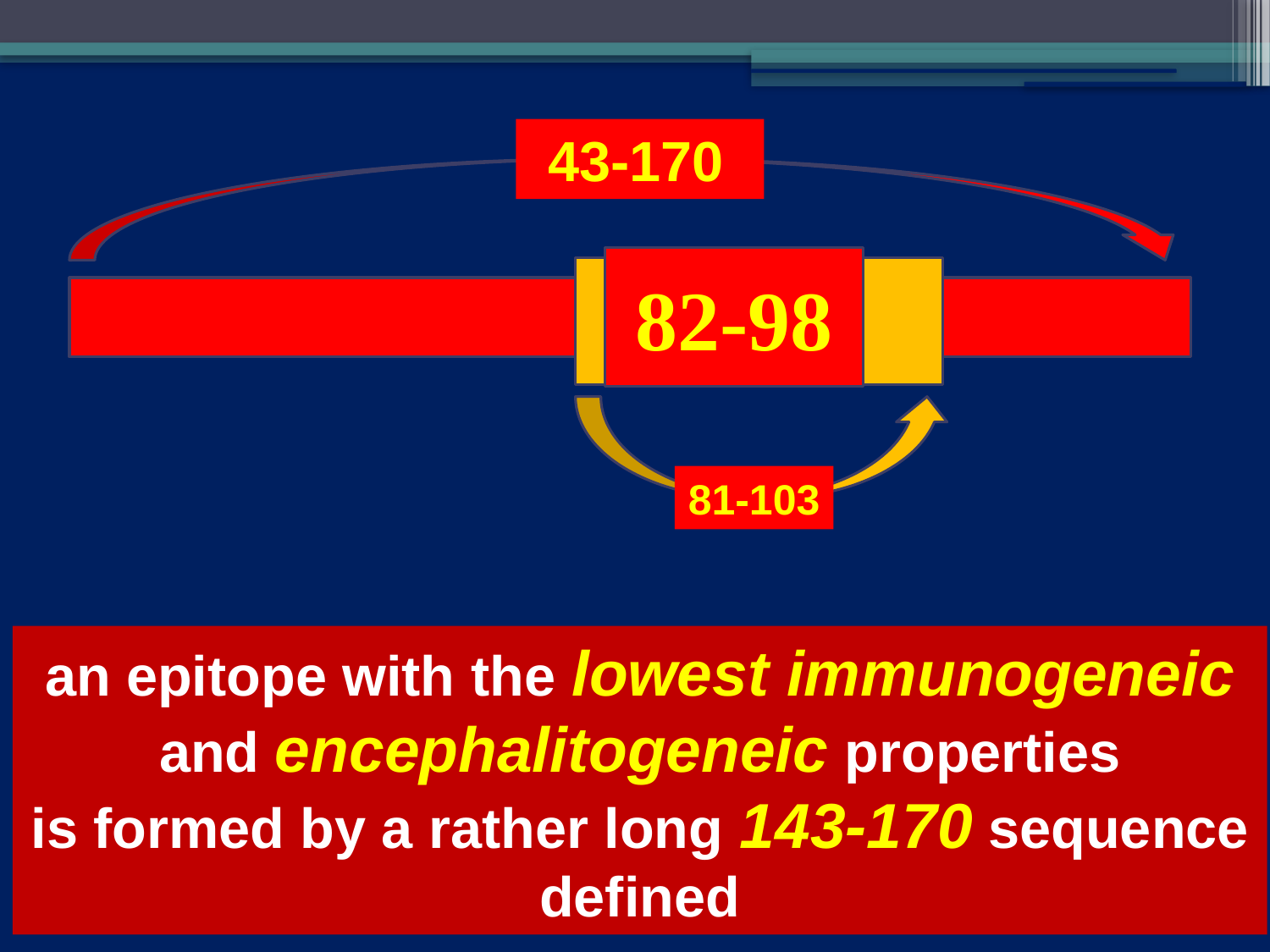

43-170

82-98

81-103
an epitope with the lowest immunogeneic and encephalitogeneic properties
is formed by a rather long 143-170 sequence defined